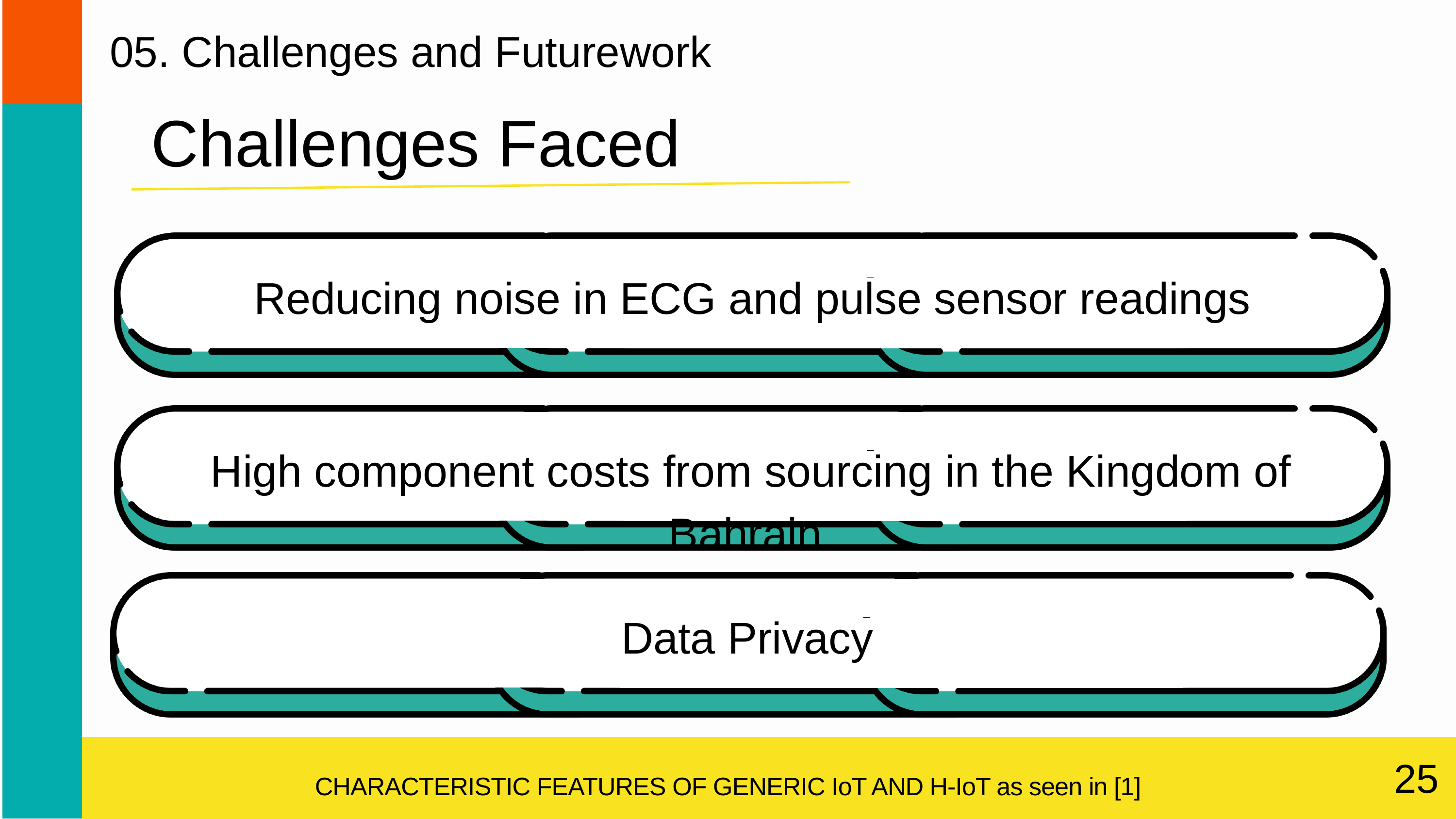

05. Challenges and Futurework

Challenges Faced

Reducing noise in ECG and pulse sensor readings

High component costs from sourcing in the Kingdom of Bahrain.

Data Privacy

25
CHARACTERISTIC FEATURES OF GENERIC IoT AND H-IoT as seen in [1]